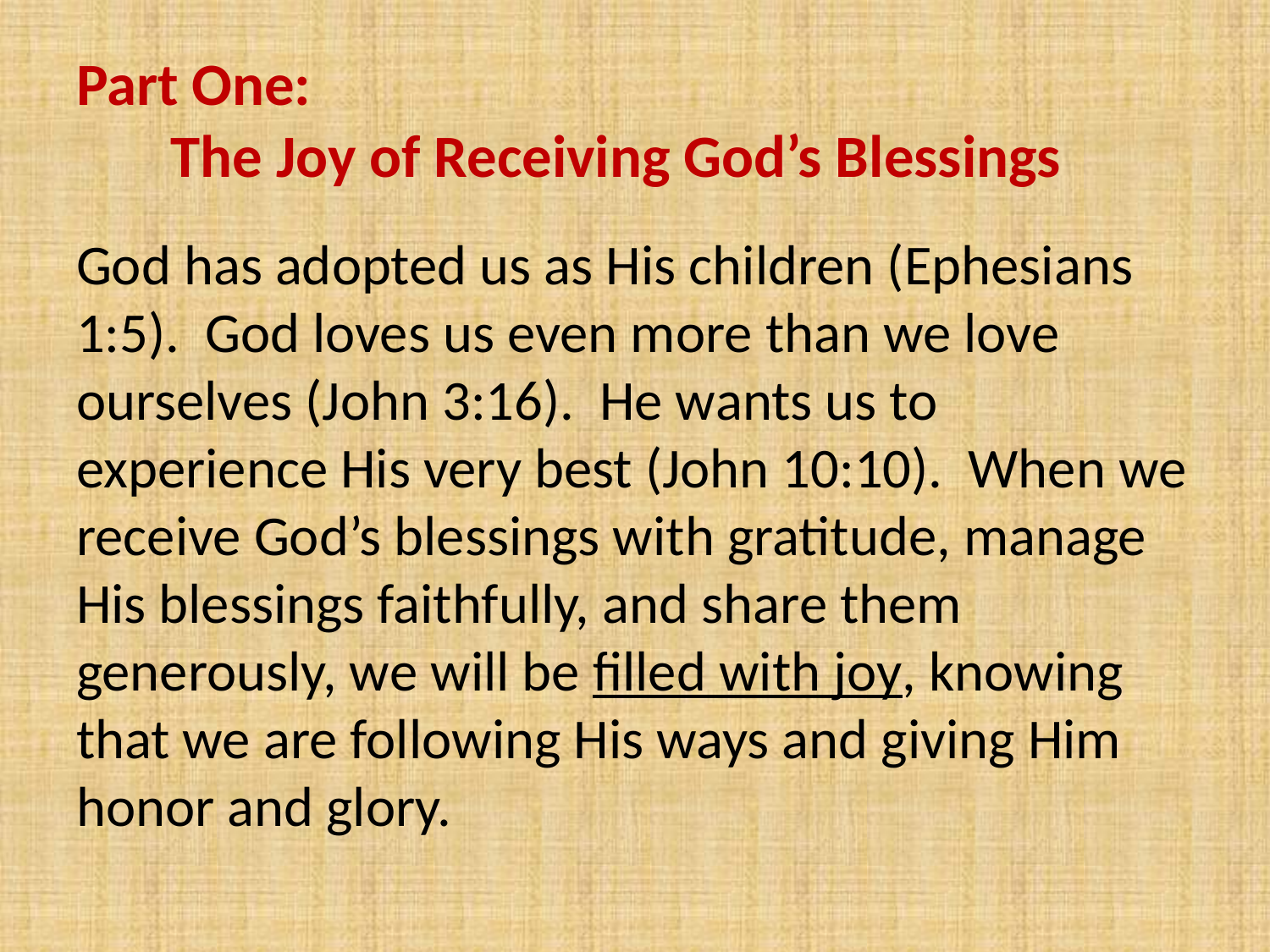

# Part One: The Joy of Receiving God’s Blessings
God has adopted us as His children (Ephesians 1:5).  God loves us even more than we love ourselves (John 3:16).  He wants us to experience His very best (John 10:10).  When we receive God’s blessings with gratitude, manage His blessings faithfully, and share them generously, we will be filled with joy, knowing that we are following His ways and giving Him honor and glory.